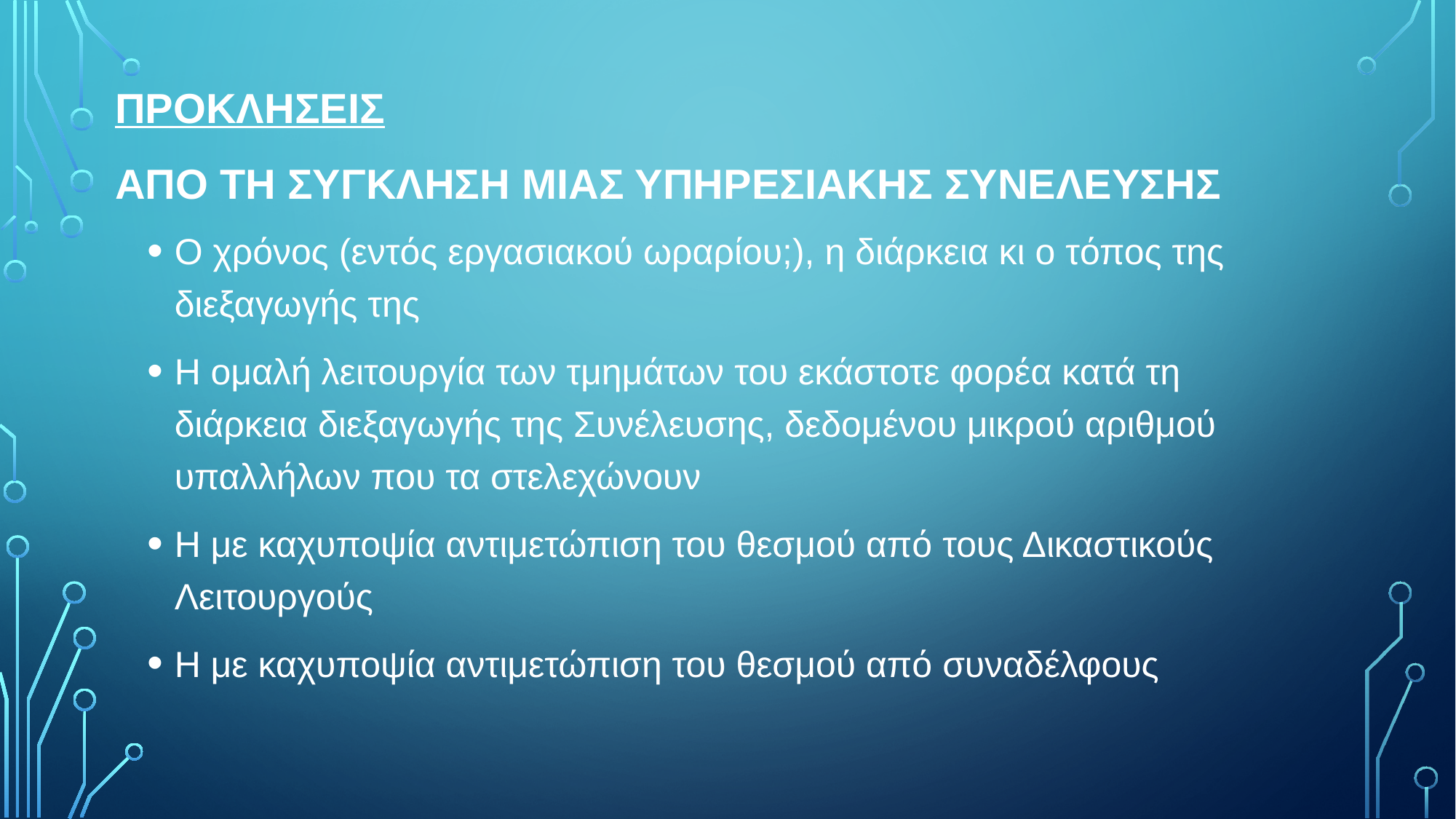

# προκλησεισ απο τη συγκληση μιασ υπηρεσιακησ συνελευσησ
Ο χρόνος (εντός εργασιακού ωραρίου;), η διάρκεια κι ο τόπος της διεξαγωγής της
Η ομαλή λειτουργία των τμημάτων του εκάστοτε φορέα κατά τη διάρκεια διεξαγωγής της Συνέλευσης, δεδομένου μικρού αριθμού υπαλλήλων που τα στελεχώνουν
Η με καχυποψία αντιμετώπιση του θεσμού από τους Δικαστικούς Λειτουργούς
Η με καχυποψία αντιμετώπιση του θεσμού από συναδέλφους